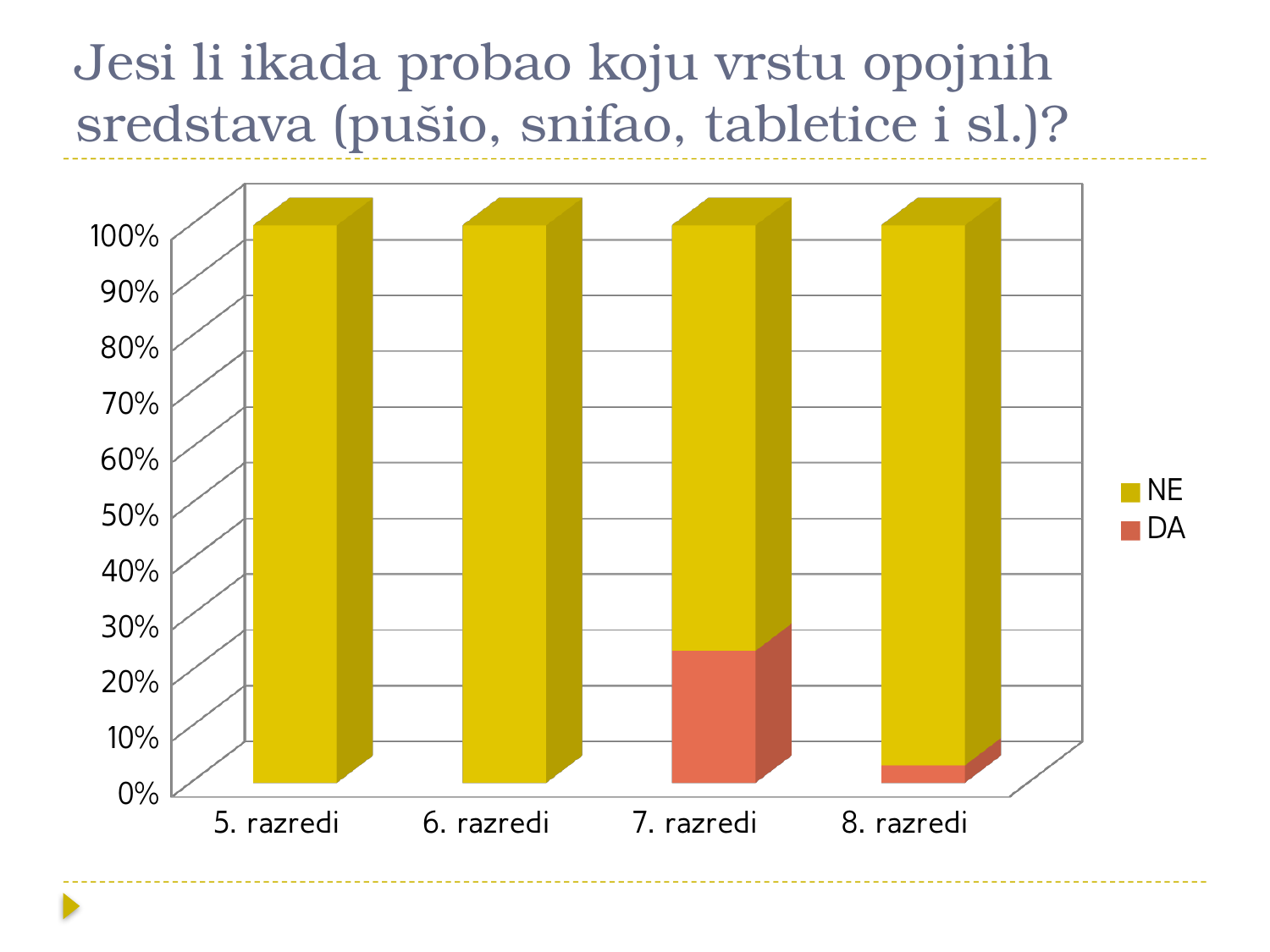

# Jesi li ikada probao koju vrstu opojnih sredstava (pušio, snifao, tabletice i sl.)?

[unsupported chart]